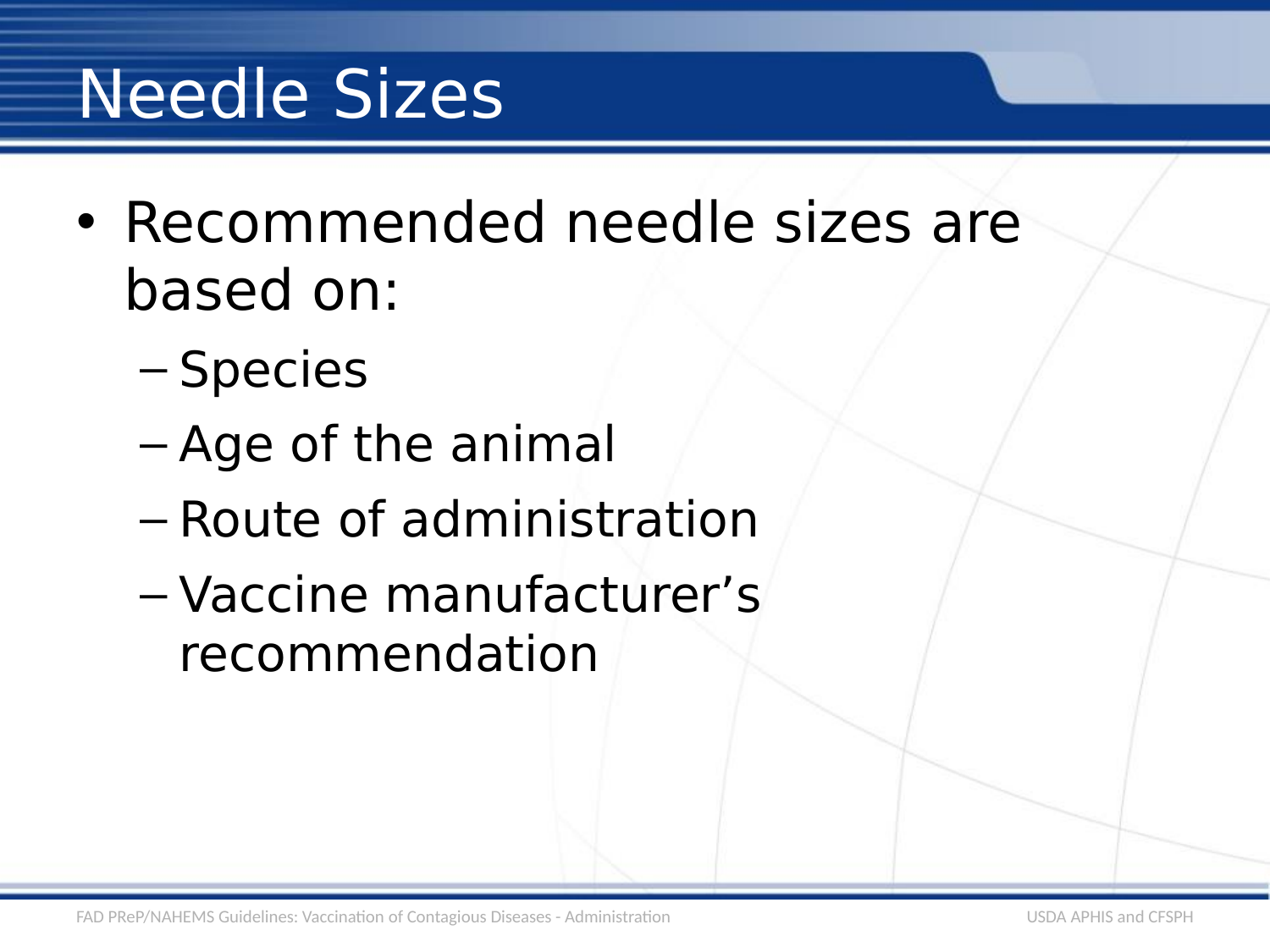

# Needle Sizes
Recommended needle sizes are based on:
Species
Age of the animal
Route of administration
Vaccine manufacturer’s recommendation

FAD PReP/NAHEMS Guidelines: Vaccination of Contagious Diseases - Administration
USDA APHIS and CFSPH